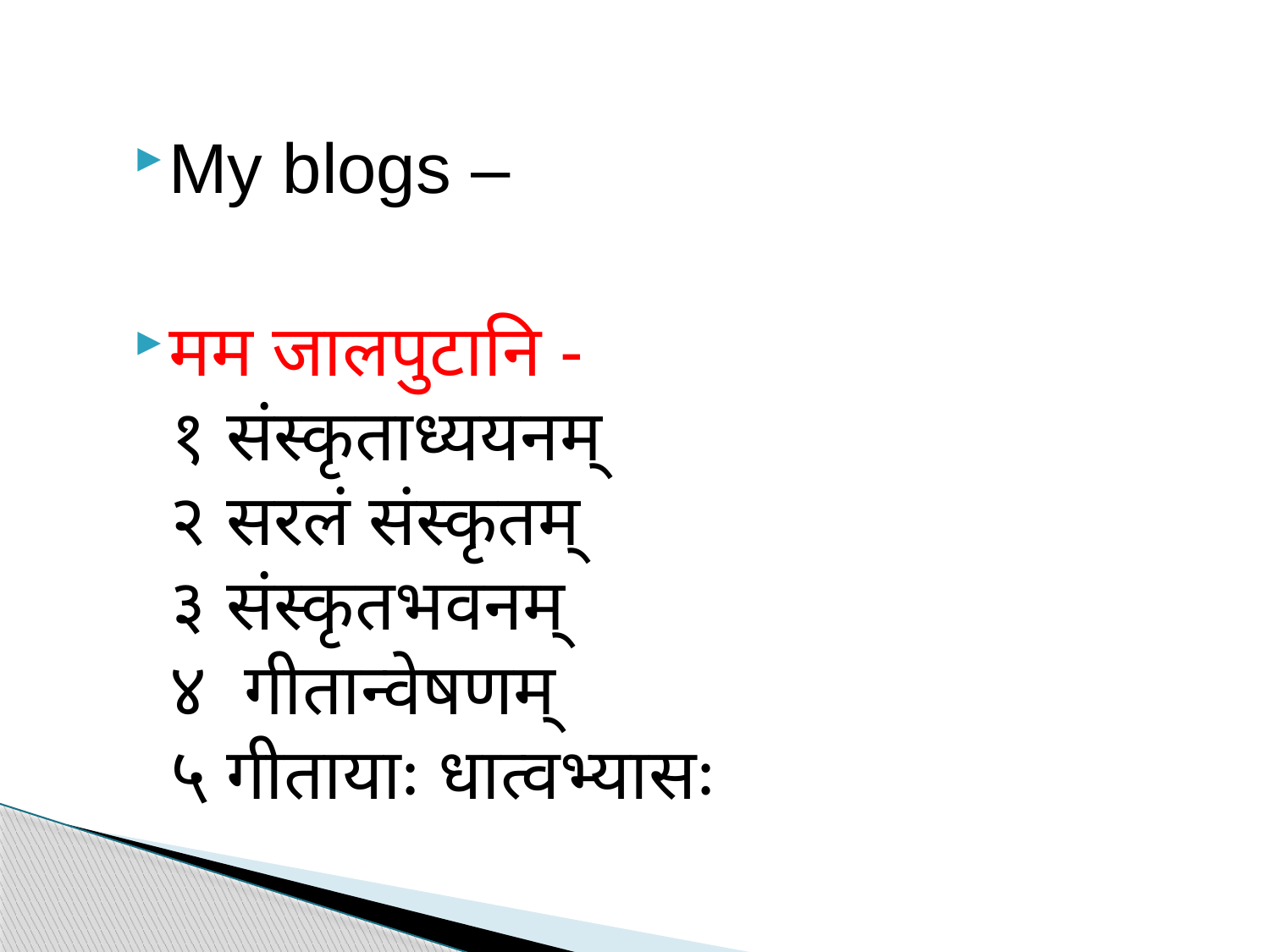

My blogs –

मम जालपुटानि -
१ संस्कृताध्ययनम्
२ सरलं संस्कृतम्
३ संस्कृतभवनम्
४  गीतान्वेषणम्
५ गीतायाः धात्वभ्यासः